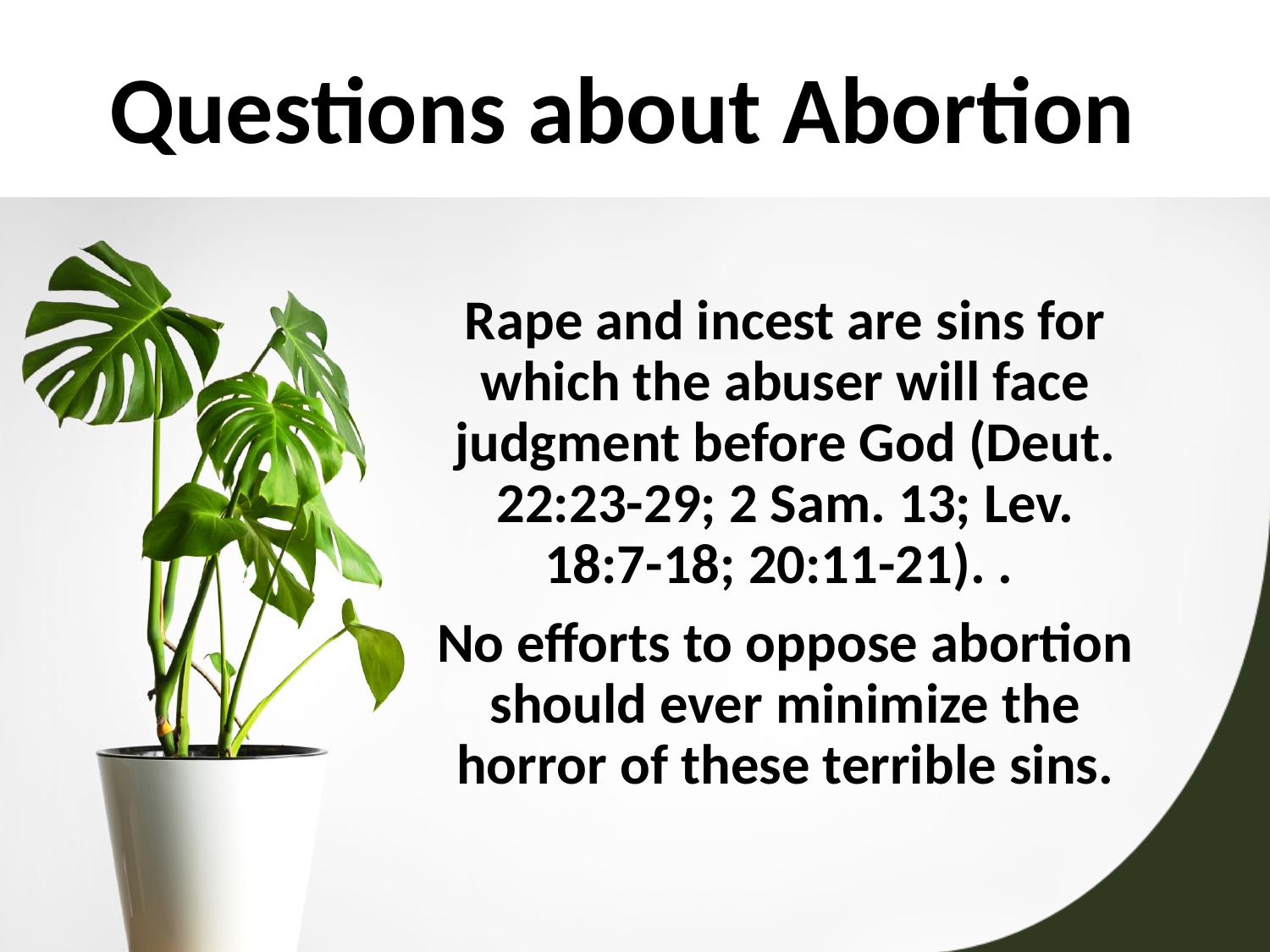

# Questions about Abortion
Rape and incest are sins for which the abuser will face judgment before God (Deut. 22:23-29; 2 Sam. 13; Lev. 18:7-18; 20:11-21). .
No efforts to oppose abortion should ever minimize the horror of these terrible sins.